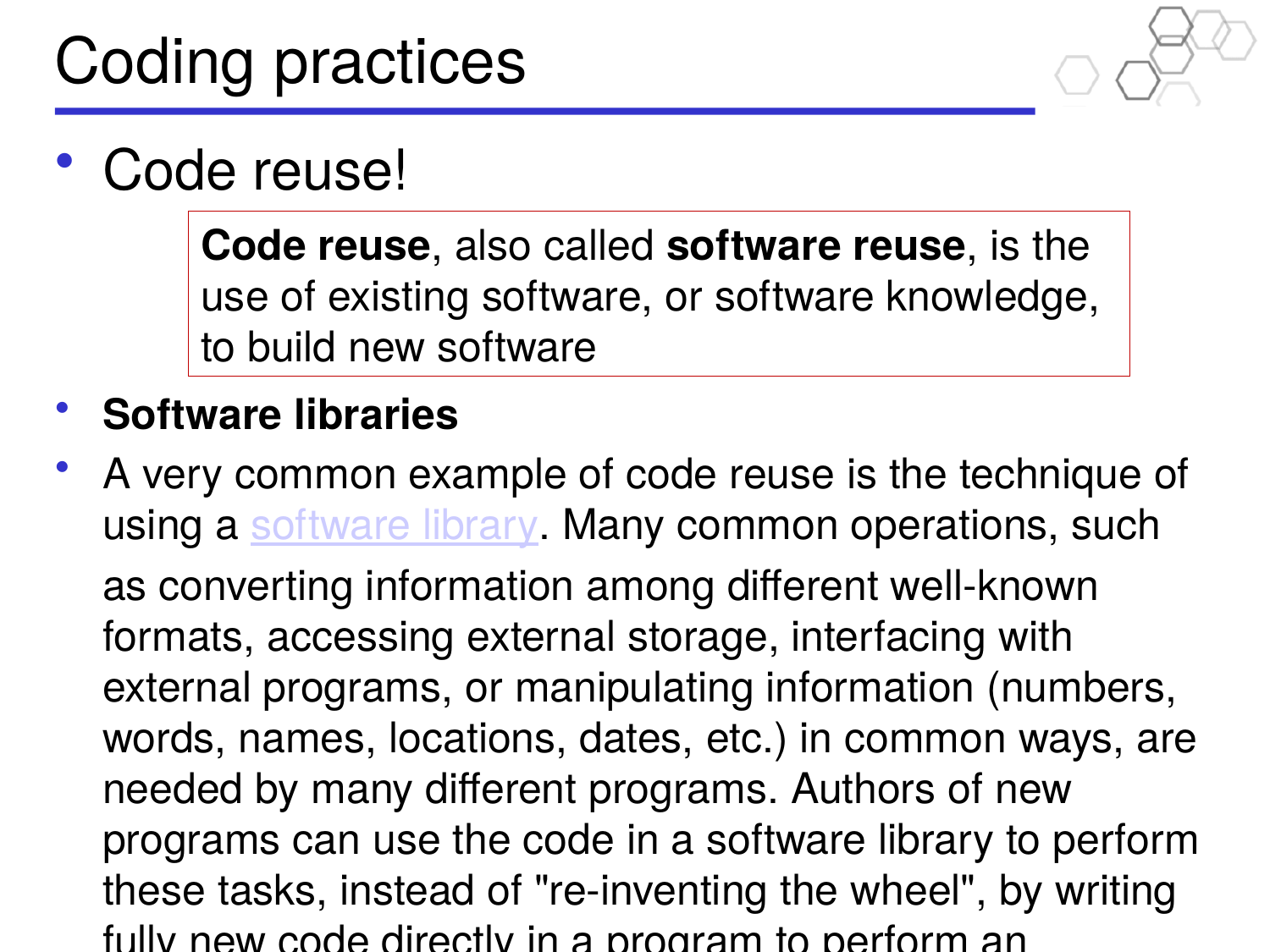

# Coding practices
Code reuse!

Software libraries
A very common example of code reuse is the technique of using a software library. Many common operations, such as converting information among different well-known formats, accessing external storage, interfacing with external programs, or manipulating information (numbers, words, names, locations, dates, etc.) in common ways, are needed by many different programs. Authors of new programs can use the code in a software library to perform these tasks, instead of "re-inventing the wheel", by writing fully new code directly in a program to perform an operation. Library implementations often have the benefit of being well-tested, and covering unusual or arcane cases. Disadvantages include the inability to tweak details which may affect performance or the desired output, and the time and cost of acquiring, learning, and configuring the library.[5]
Design patterns
Main article: Design pattern (computer science)
A design pattern is a general solution to a recurring problem. Design patterns are more conceptual than tangible and can be modified to fit the exact need. However, abstract classes and interfaces can be reused to implement certain patterns.
Frameworks
Main article: Software framework
Developers generally reuse large pieces of software via third-party applications and frameworks. Though frameworks are usually domain-specific and applicable only to families of applications.
Systematic software reuse

http://www.slac.stanford.edu/BFROOT/www/Computing/Offline/Programming/General.html
Code reuse, also called software reuse, is the use of existing software, or software knowledge, to build new software